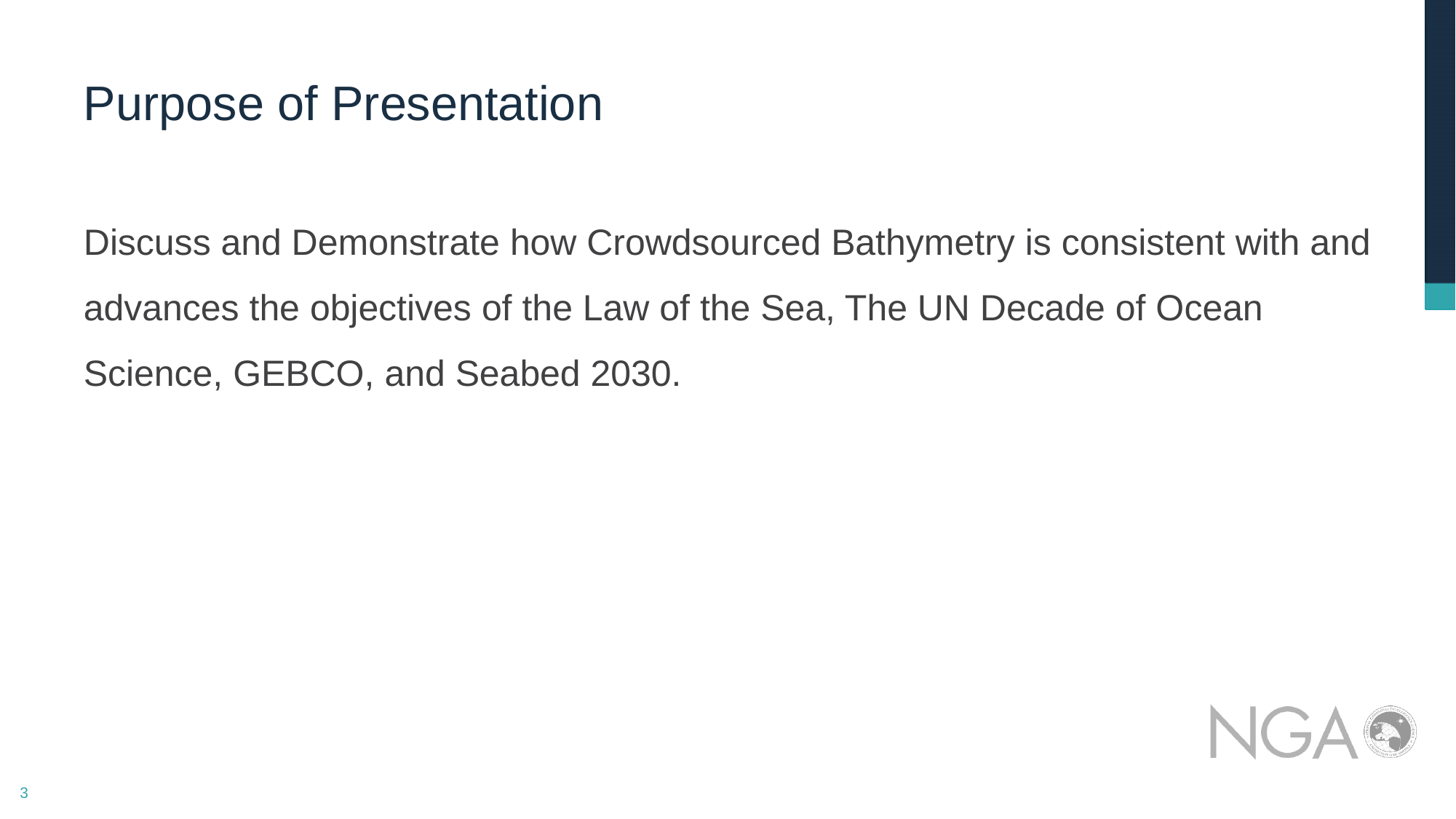

# Purpose of Presentation
Discuss and Demonstrate how Crowdsourced Bathymetry is consistent with and advances the objectives of the Law of the Sea, The UN Decade of Ocean Science, GEBCO, and Seabed 2030.